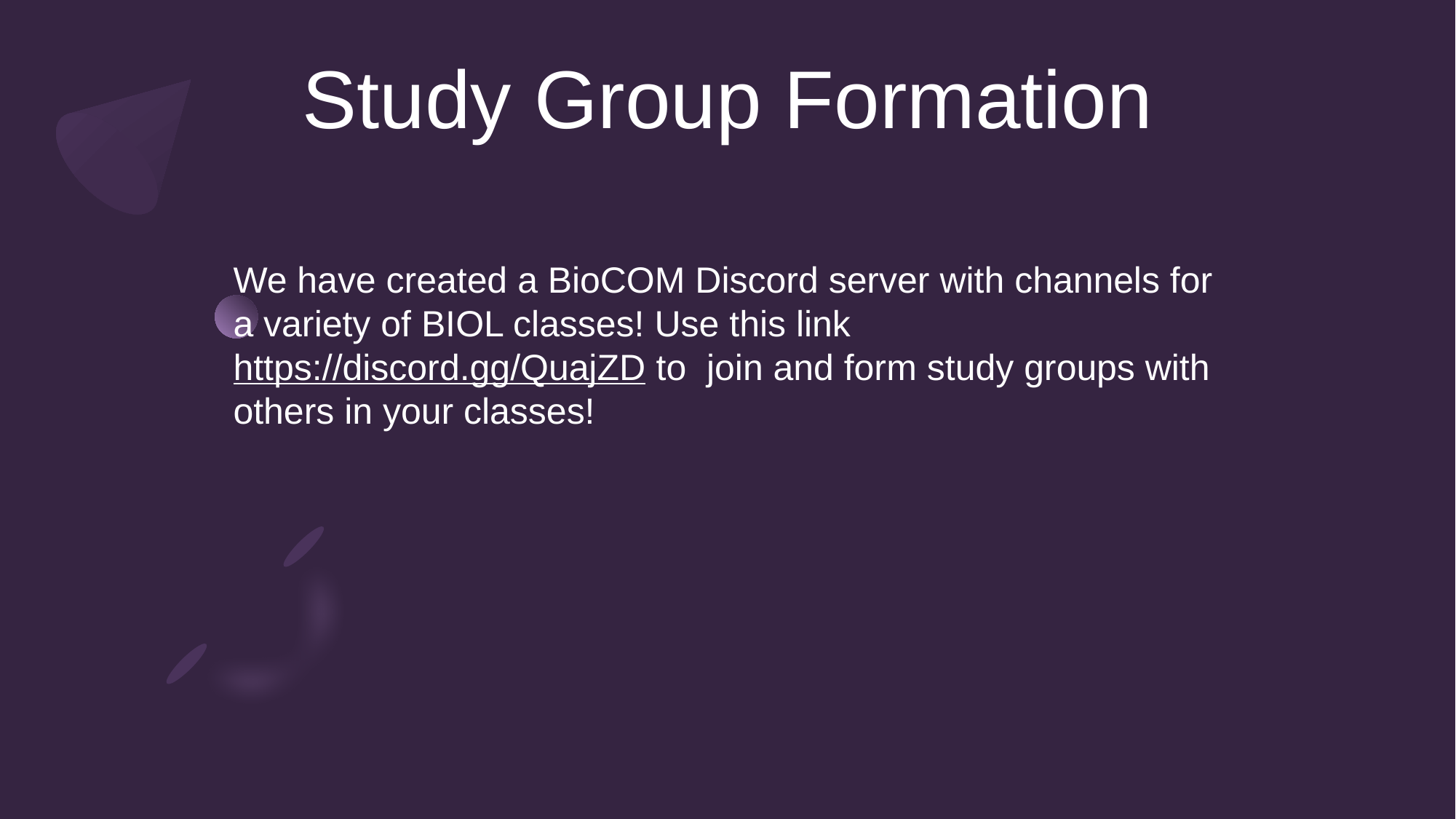

# Study Group Formation
We have created a BioCOM Discord server with channels for a variety of BIOL classes! Use this link https://discord.gg/QuajZD to  join and form study groups with others in your classes!